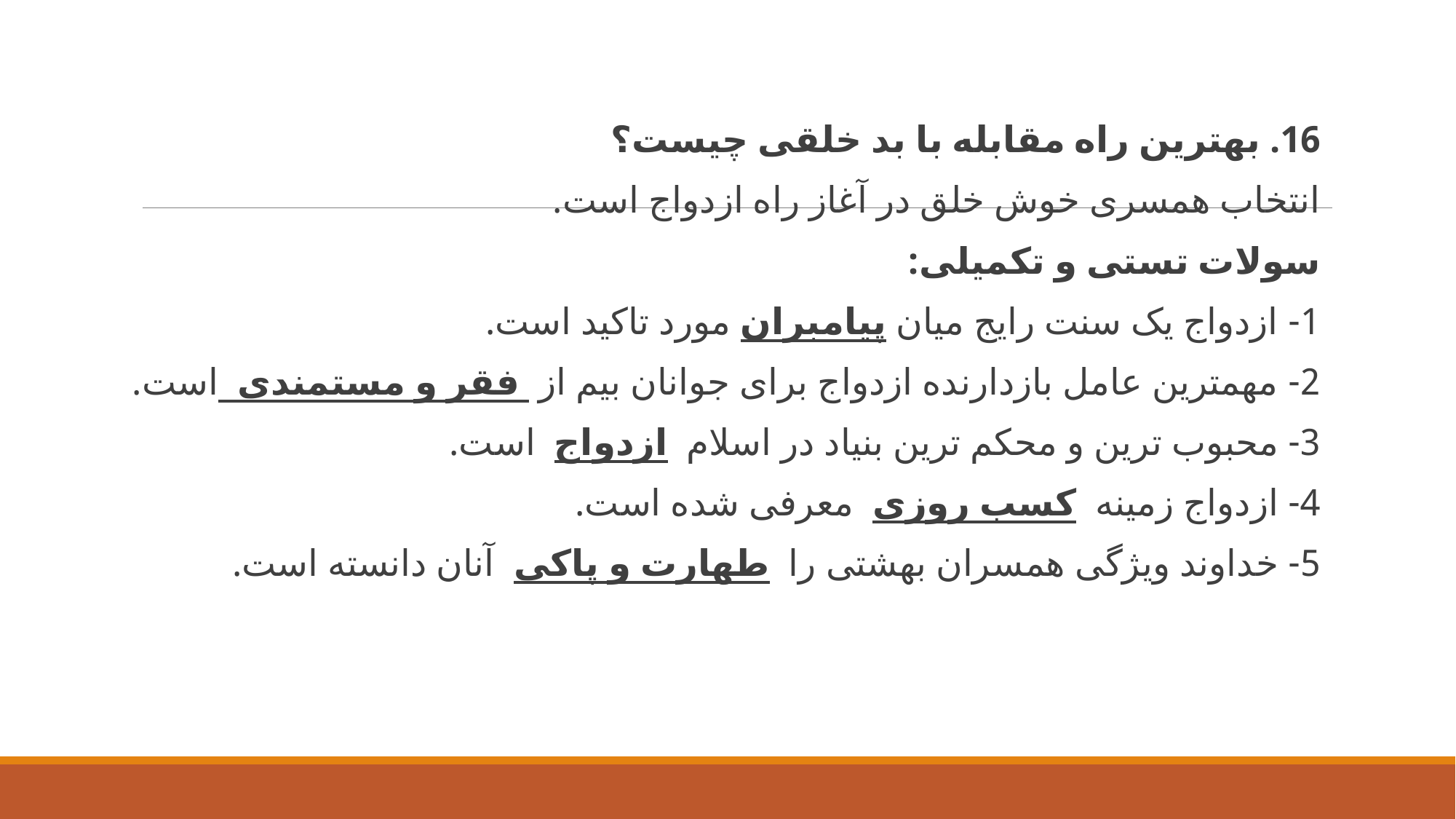

16. بهترین راه مقابله با بد خلقی چیست؟
انتخاب همسری خوش خلق در آغاز راه ازدواج است.
سولات تستی و تکمیلی:
1- ازدواج یک سنت رایج میان پیامبران مورد تاکید است.
2- مهمترین عامل بازدارنده ازدواج برای جوانان بیم از  فقر و مستمندی  است.
3- محبوب ترین و محکم ترین بنیاد در اسلام  ازدواج  است.
4- ازدواج زمینه  کسب روزی  معرفی شده است.
5- خداوند ویژگی همسران بهشتی را  طهارت و پاکی  آنان دانسته است.